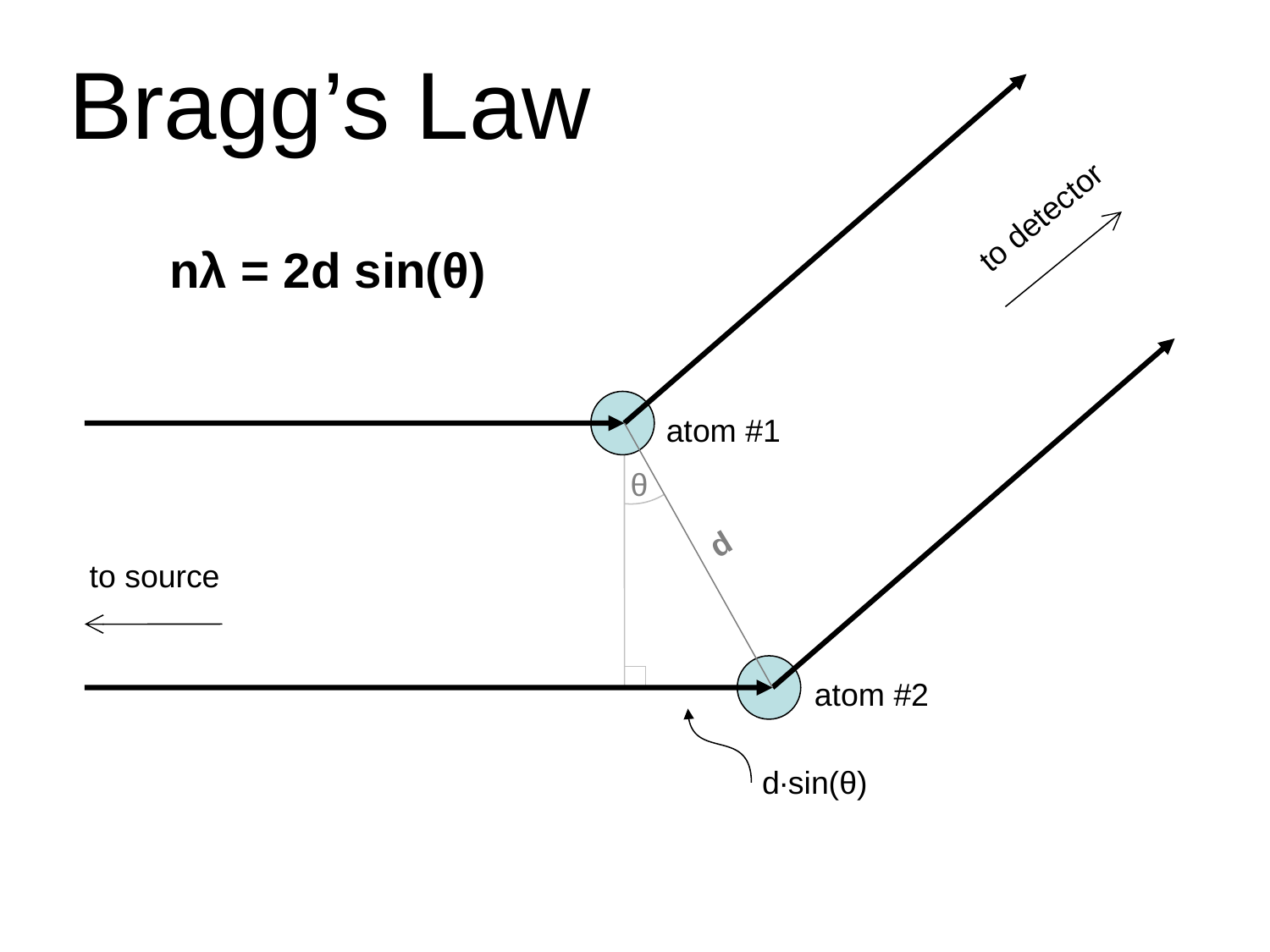

Bragg’s Law

to detector

atom #1

θ
d
to source

atom #2

d∙sin(θ)
nλ = 2d sin(θ)